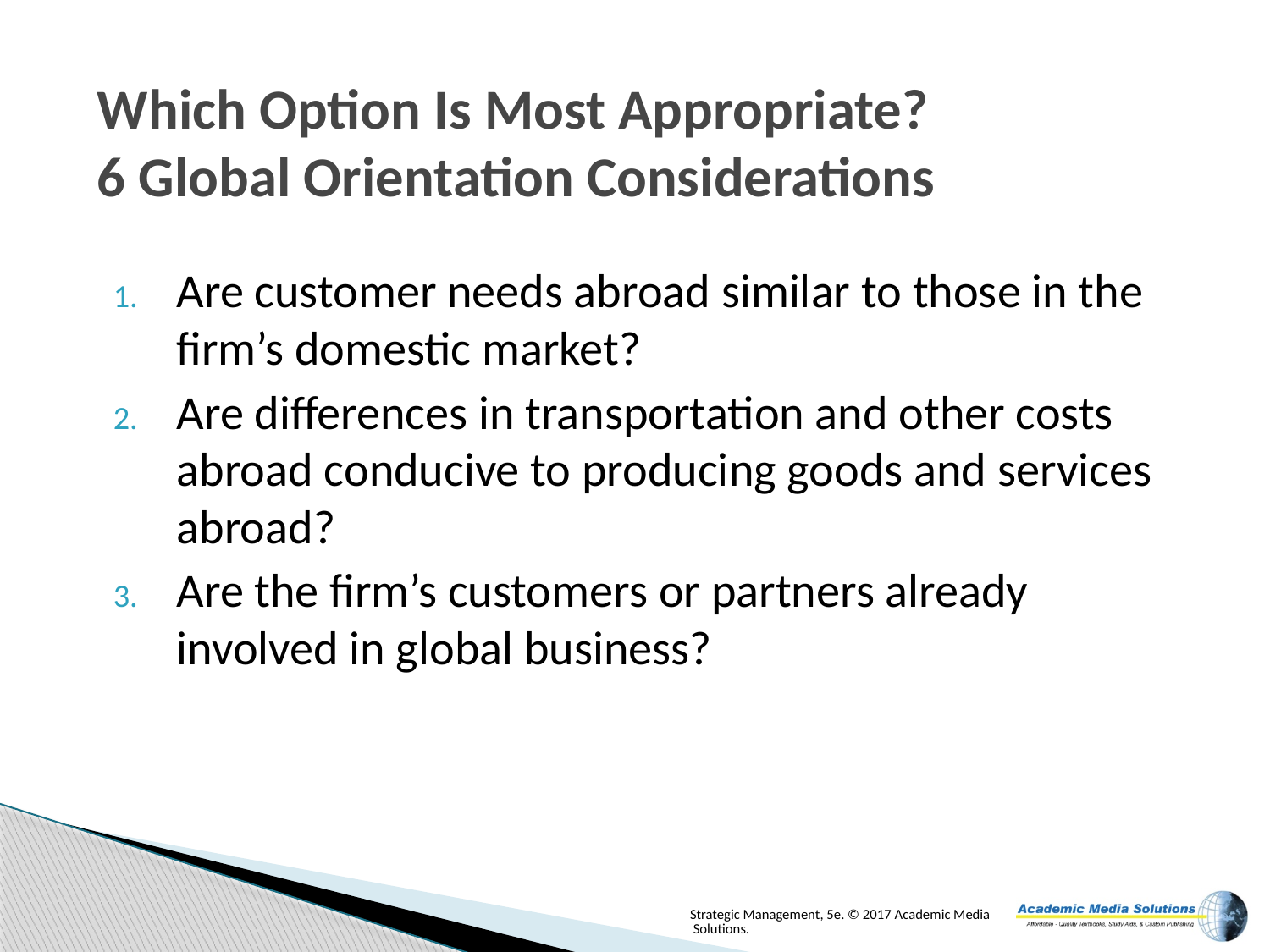

# Which Option Is Most Appropriate? 6 Global Orientation Considerations
Are customer needs abroad similar to those in the firm’s domestic market?
Are differences in transportation and other costs abroad conducive to producing goods and services abroad?
Are the firm’s customers or partners already involved in global business?
Strategic Management, 5e. © 2017 Academic Media Solutions.